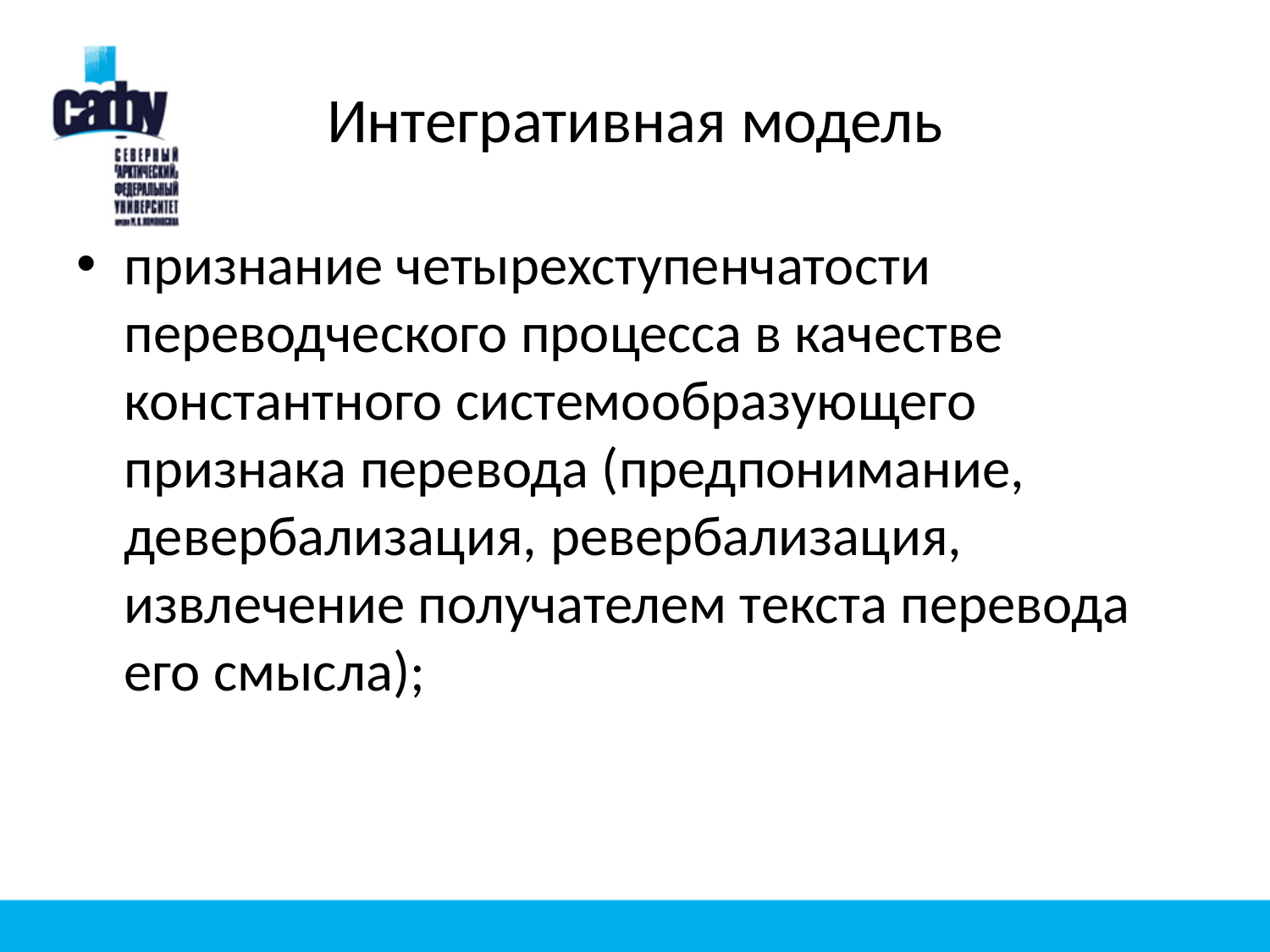

# Интегративная модель
признание четырехступенчатости переводческого процесса в качестве константного системообразующего признака перевода (предпонимание, девербализация, ревербализация, извлечение получателем текста перевода его смысла);